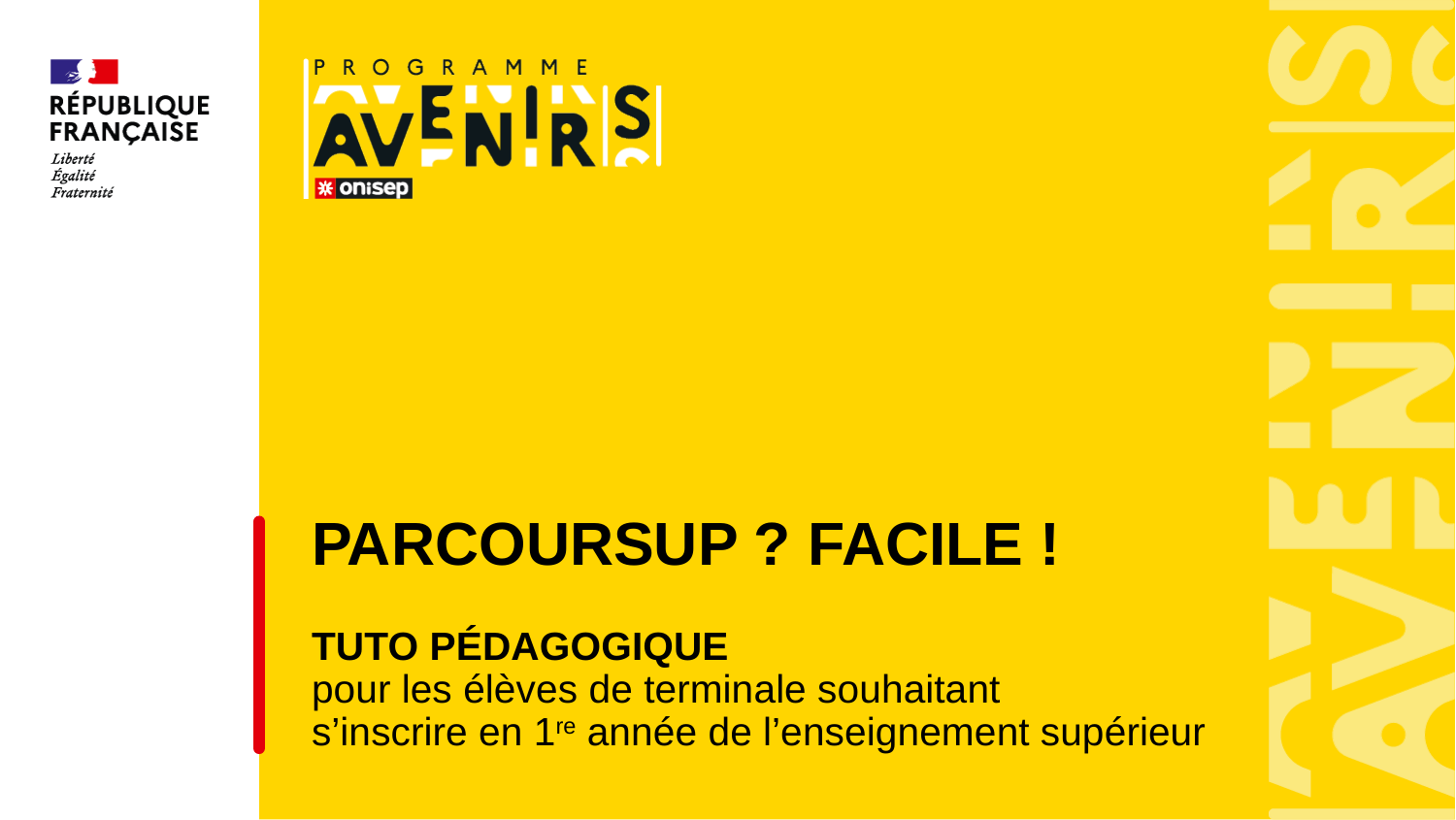

# PARCOURSUP ? Facile !
Tuto pédagogique
pour les élèves de terminale souhaitant
s’inscrire en 1re année de l’enseignement supérieur